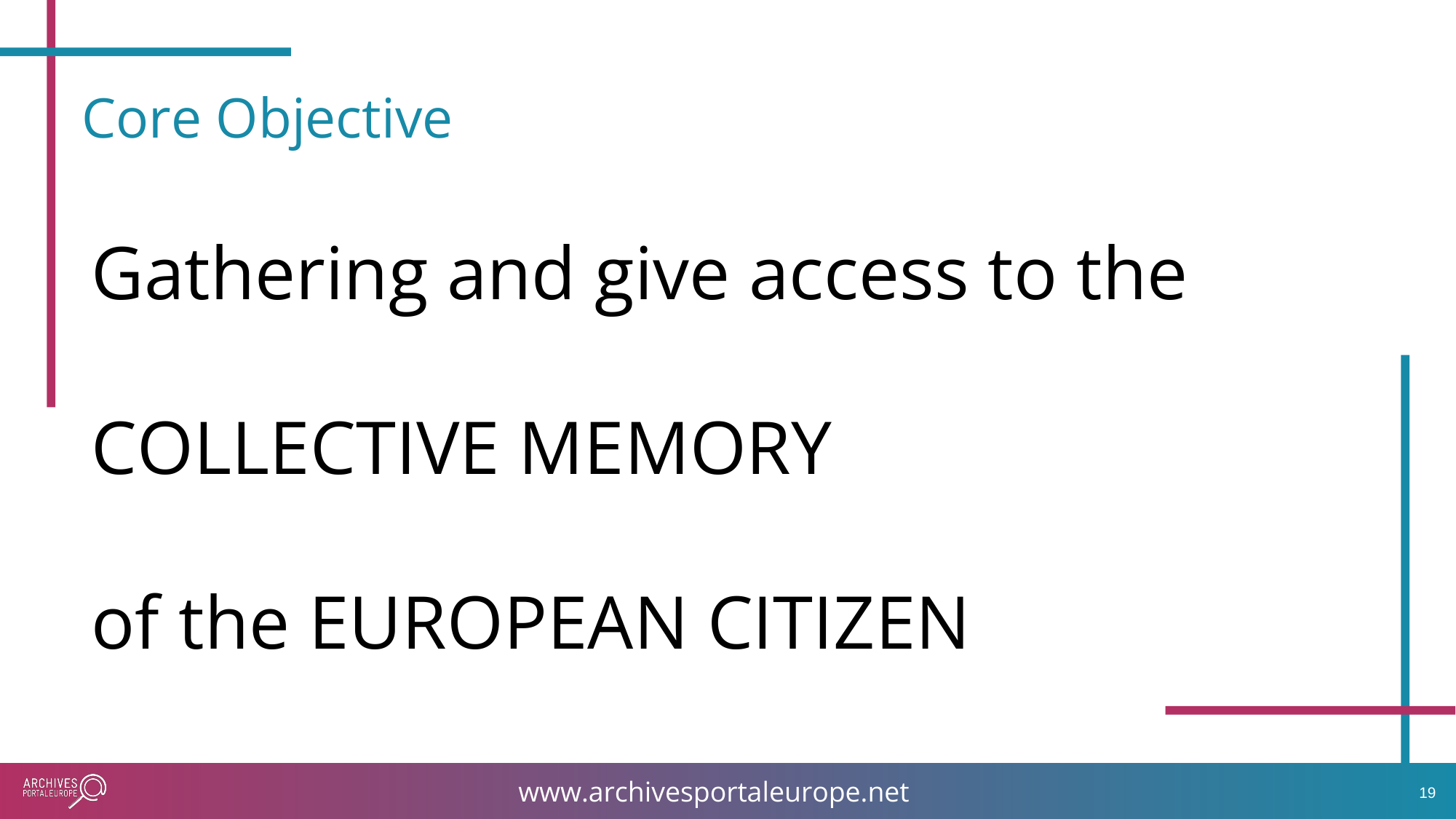

# Core Objective
Gathering and give access to the

COLLECTIVE MEMORY

of the EUROPEAN CITIZEN